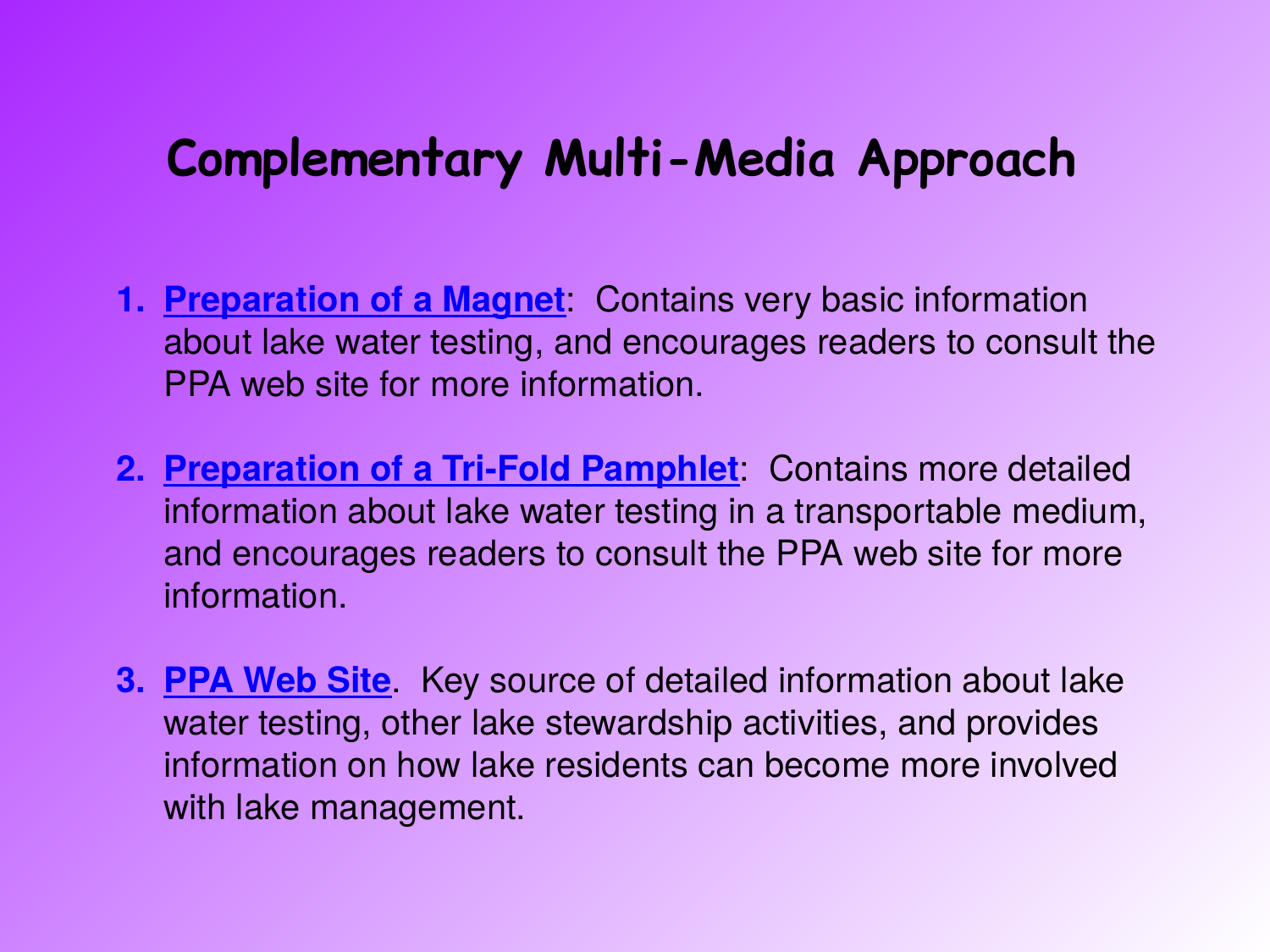

Complementary Multi-Media Approach
Preparation of a Magnet:  Contains very basic information about lake water testing, and encourages readers to consult the PPA web site for more information.

Preparation of a Tri-Fold Pamphlet:  Contains more detailed information about lake water testing in a transportable medium, and encourages readers to consult the PPA web site for more information.

PPA Web Site.  Key source of detailed information about lake water testing, other lake stewardship activities, and provides information on how lake residents can become more involved with lake management.